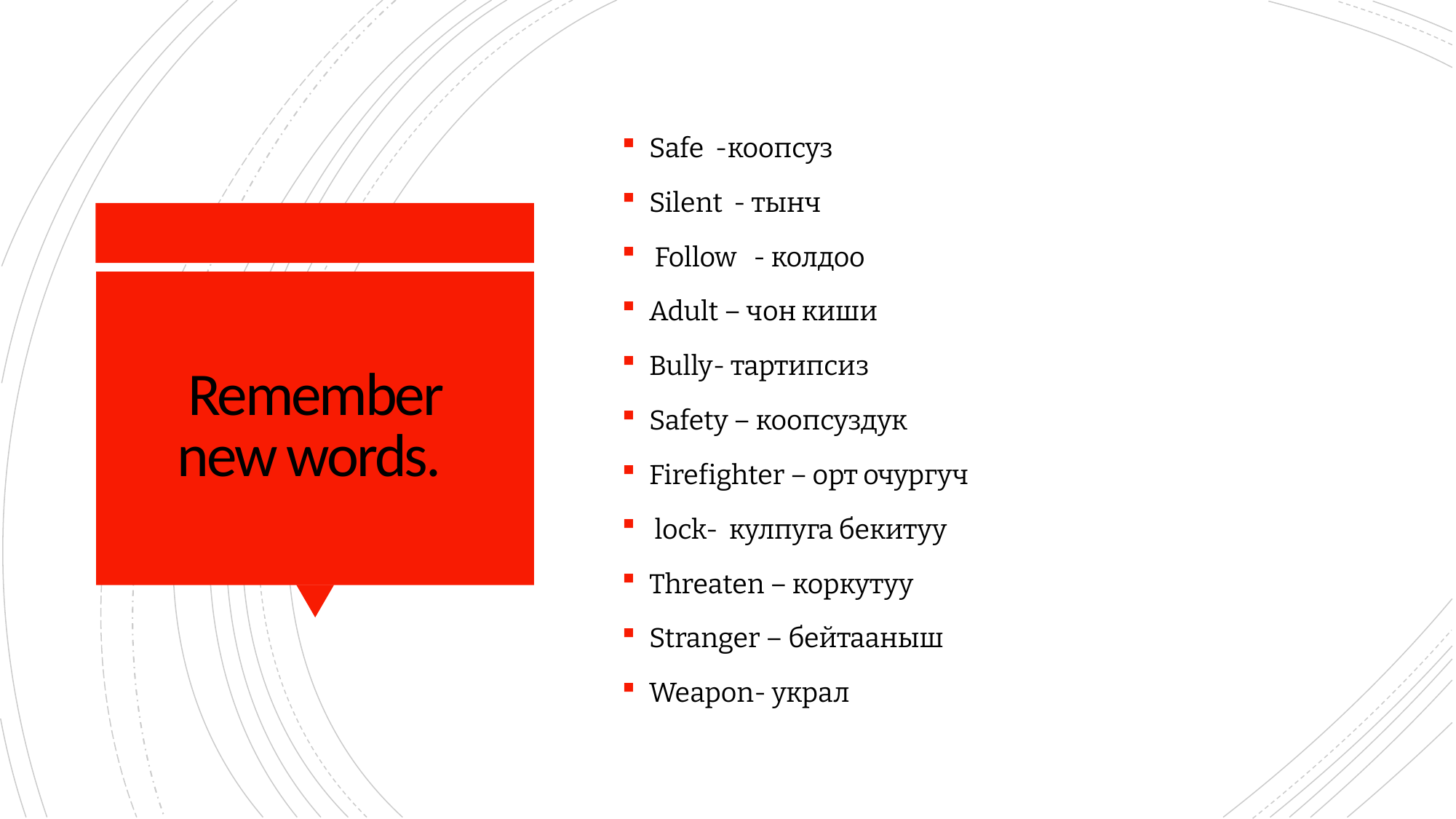

Safe  -коопсуз
Silent  - тынч
 Follow   - колдоо
Adult – чон киши
Bully- тартипсиз
Safety – коопсуздук
Firefighter – орт очургуч
 lock-  кулпуга бекитуу
Threaten – коркутуу
Stranger – бейтааныш
Weapon- украл
# Remember new words.